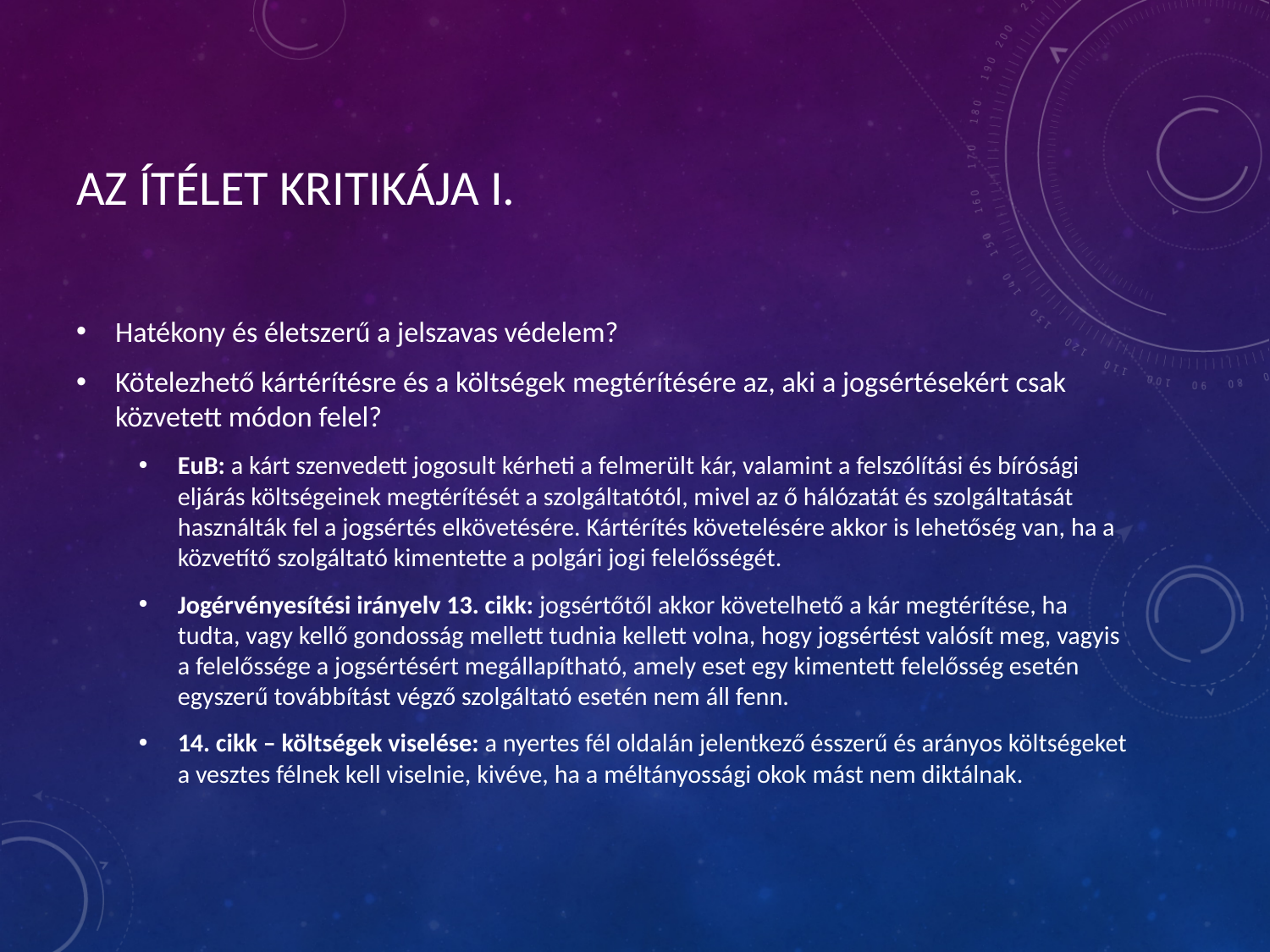

# Az ítélet kritikája I.
Hatékony és életszerű a jelszavas védelem?
Kötelezhető kártérítésre és a költségek megtérítésére az, aki a jogsértésekért csak közvetett módon felel?
EuB: a kárt szenvedett jogosult kérheti a felmerült kár, valamint a felszólítási és bírósági eljárás költségeinek megtérítését a szolgáltatótól, mivel az ő hálózatát és szolgáltatását használták fel a jogsértés elkövetésére. Kártérítés követelésére akkor is lehetőség van, ha a közvetítő szolgáltató kimentette a polgári jogi felelősségét.
Jogérvényesítési irányelv 13. cikk: jogsértőtől akkor követelhető a kár megtérítése, ha tudta, vagy kellő gondosság mellett tudnia kellett volna, hogy jogsértést valósít meg, vagyis a felelőssége a jogsértésért megállapítható, amely eset egy kimentett felelősség esetén egyszerű továbbítást végző szolgáltató esetén nem áll fenn.
14. cikk – költségek viselése: a nyertes fél oldalán jelentkező ésszerű és arányos költségeket a vesztes félnek kell viselnie, kivéve, ha a méltányossági okok mást nem diktálnak.